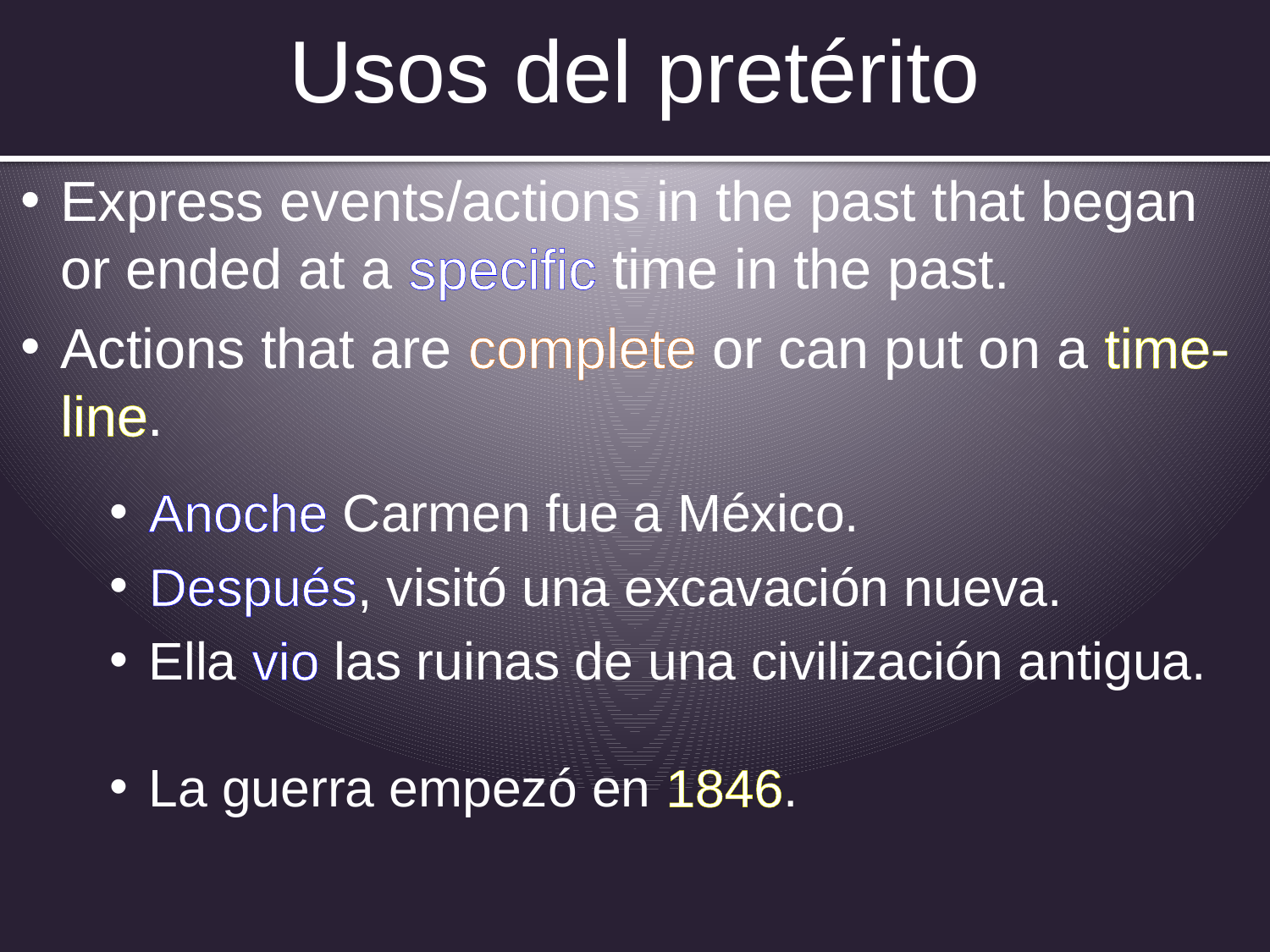

# Usos del pretérito
Express events/actions in the past that began or ended at a specific time in the past.
Actions that are complete or can put on a time-line.
Anoche Carmen fue a México.
Después, visitó una excavación nueva.
Ella vio las ruinas de una civilización antigua.
La guerra empezó en 1846.